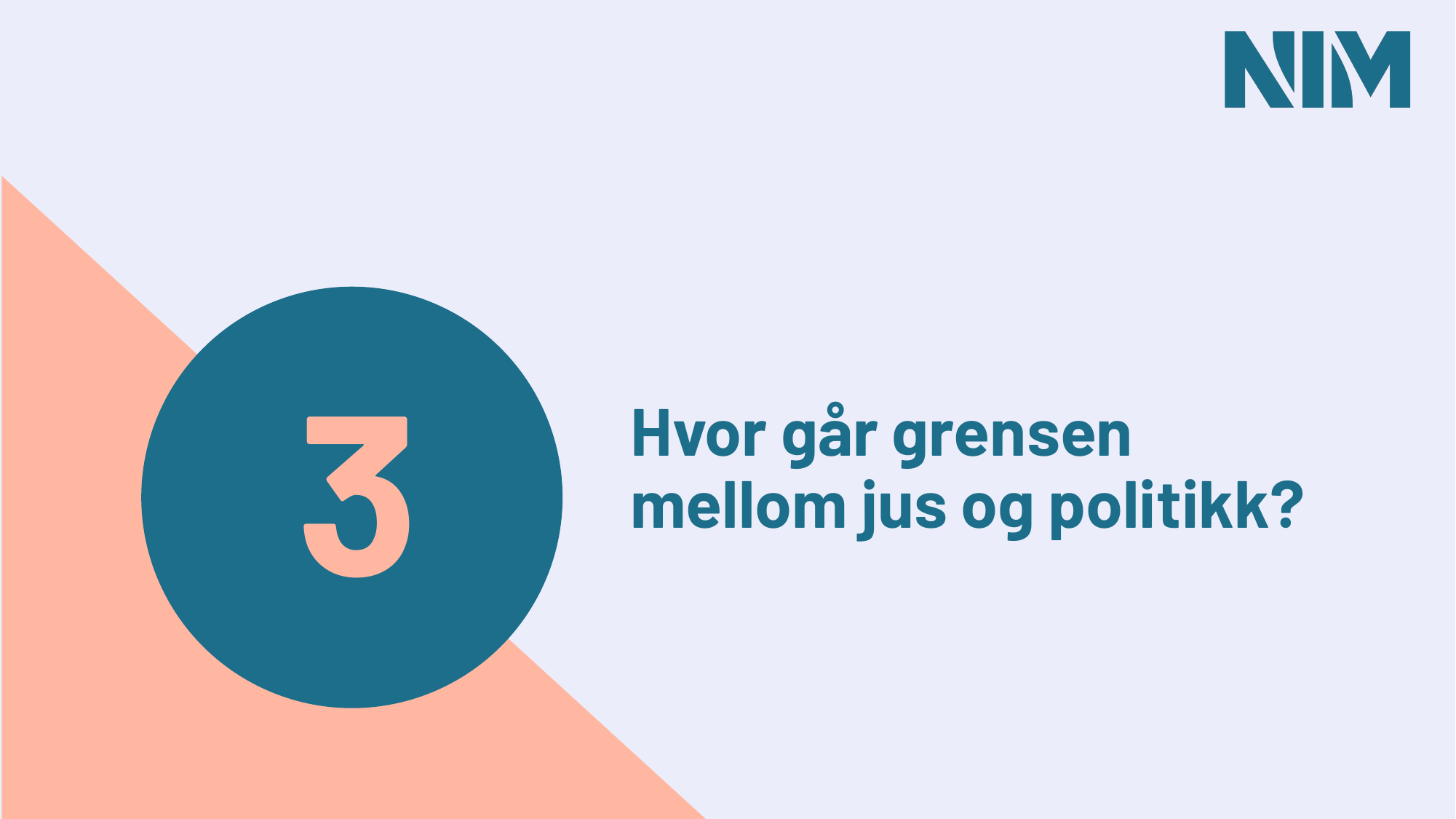

3
# Hvor går grensen mellom jus og politikk?